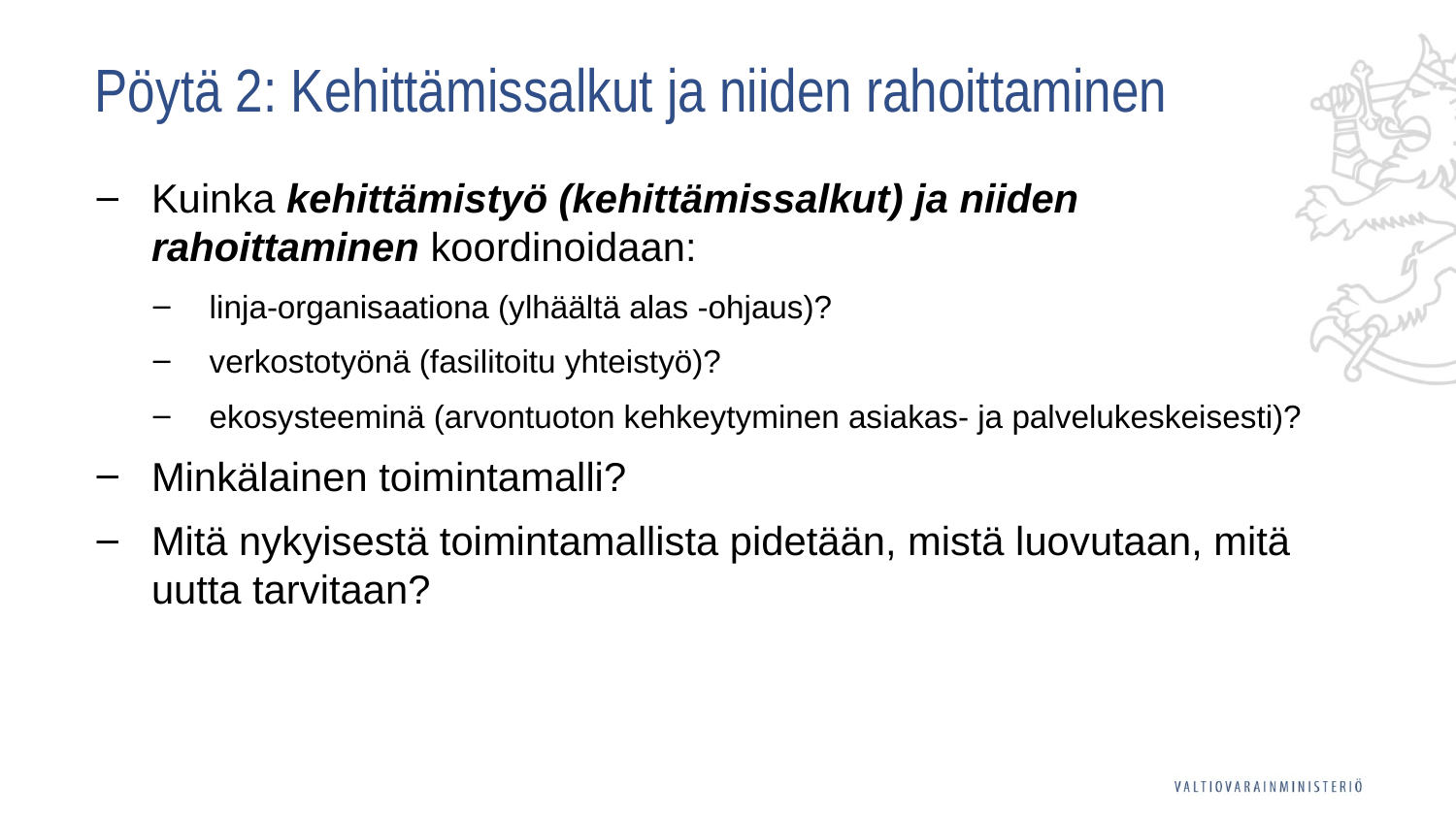

# Pöytä 2: Kehittämissalkut ja niiden rahoittaminen
Kuinka kehittämistyö (kehittämissalkut) ja niiden rahoittaminen koordinoidaan:
linja-organisaationa (ylhäältä alas -ohjaus)?
verkostotyönä (fasilitoitu yhteistyö)?
ekosysteeminä (arvontuoton kehkeytyminen asiakas- ja palvelukeskeisesti)?
Minkälainen toimintamalli?
Mitä nykyisestä toimintamallista pidetään, mistä luovutaan, mitä uutta tarvitaan?